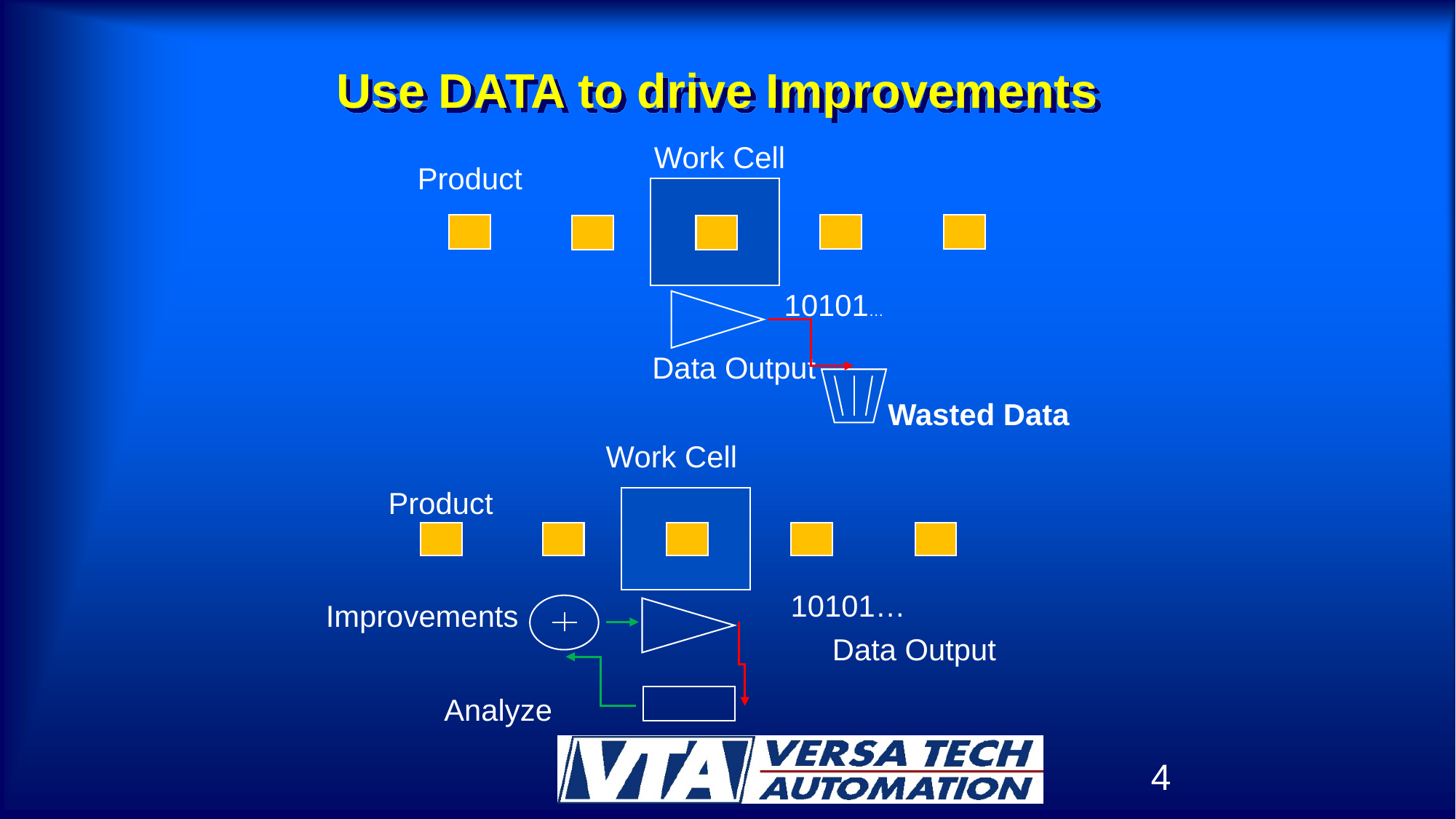

# Use DATA to drive Improvements
Work Cell
Product

10101…

Data Output
Data Output

Wasted Data
Work Cell
Product

10101…

Improvements

Analyze

4